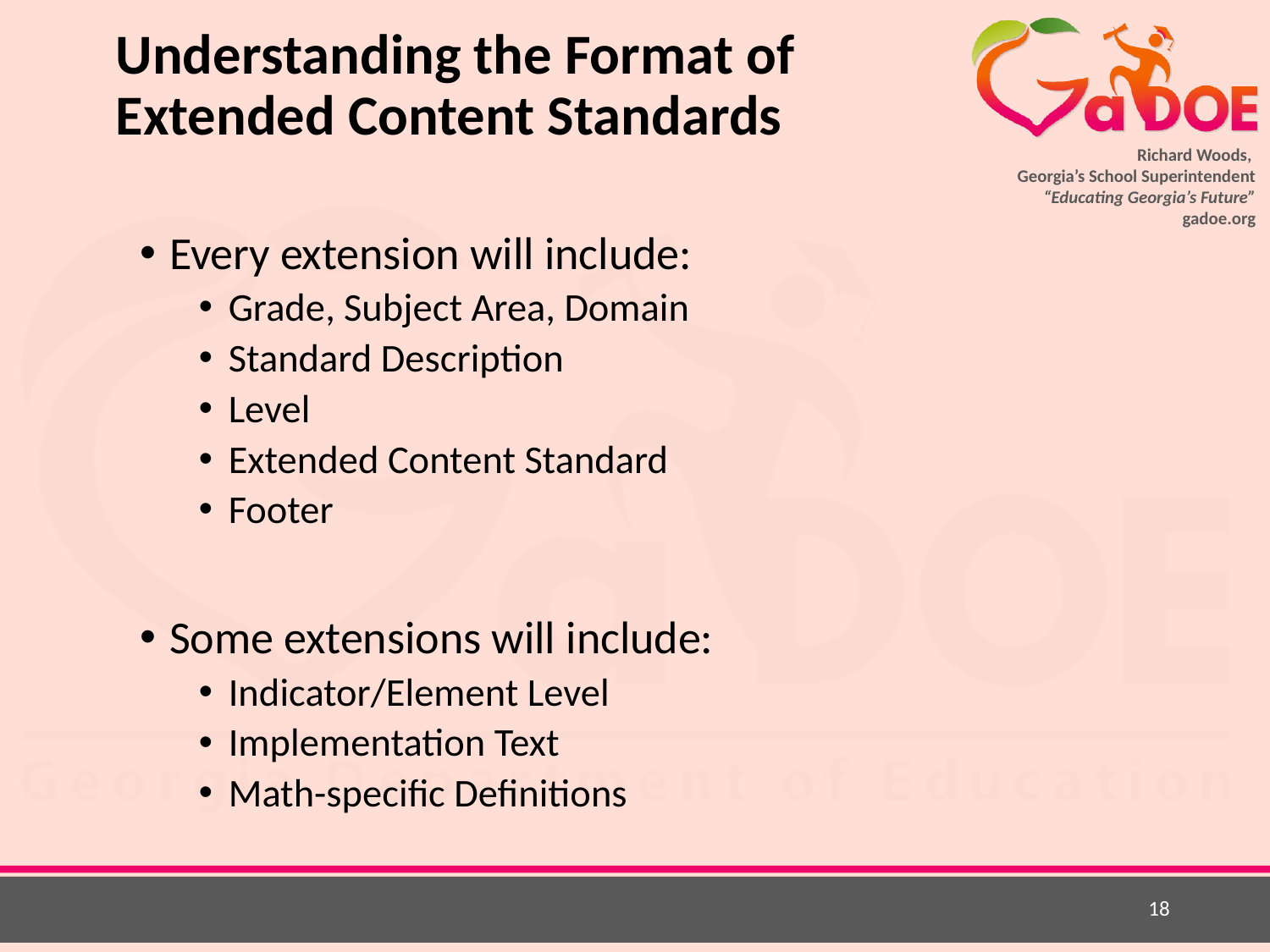

# Understanding the Format of Extended Content Standards
Every extension will include:
Grade, Subject Area, Domain
Standard Description
Level
Extended Content Standard
Footer

Some extensions will include:
Indicator/Element Level
Implementation Text
Math-specific Definitions

18